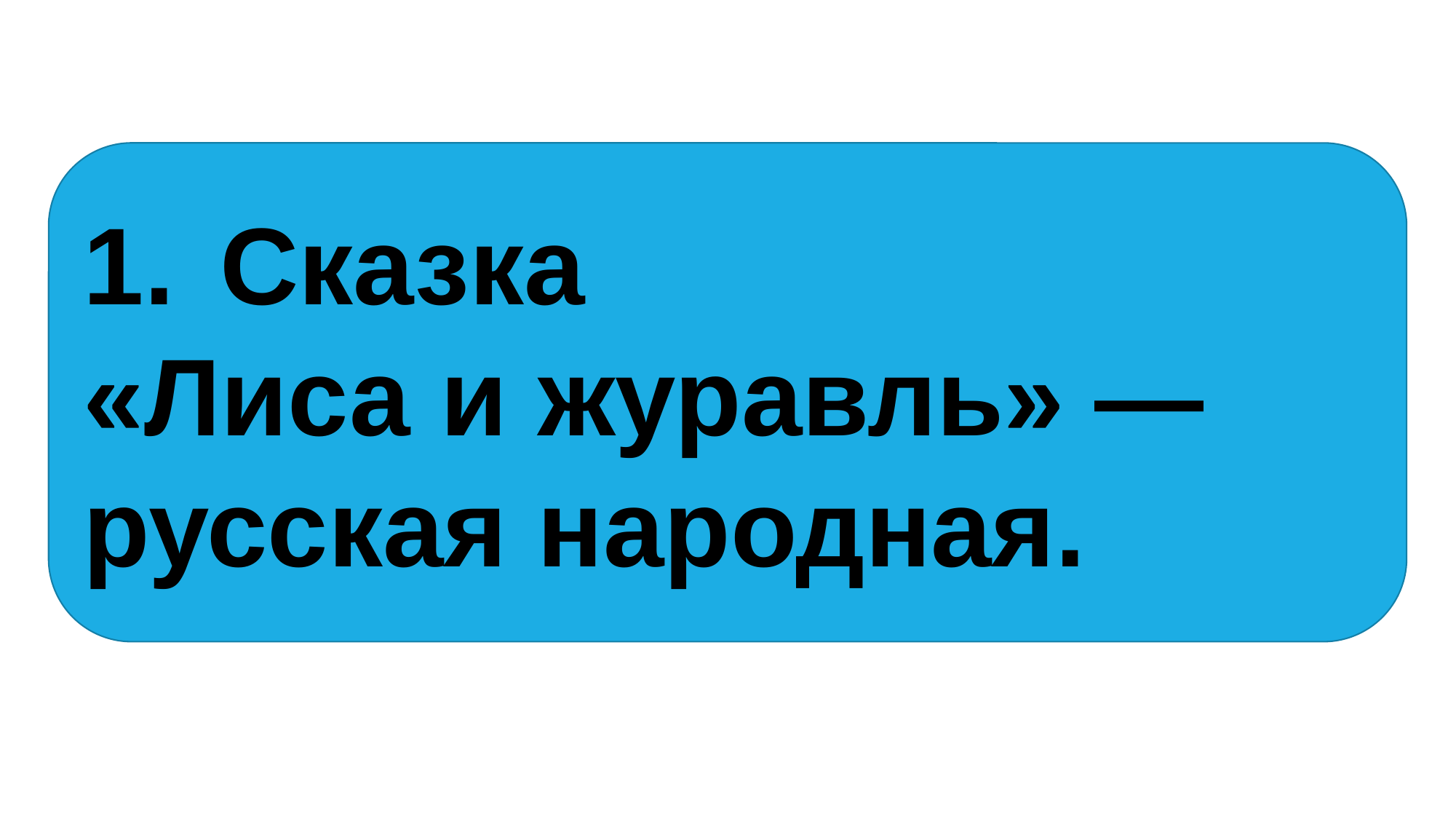

Сказка
«Лиса и журавль» — русская народная.